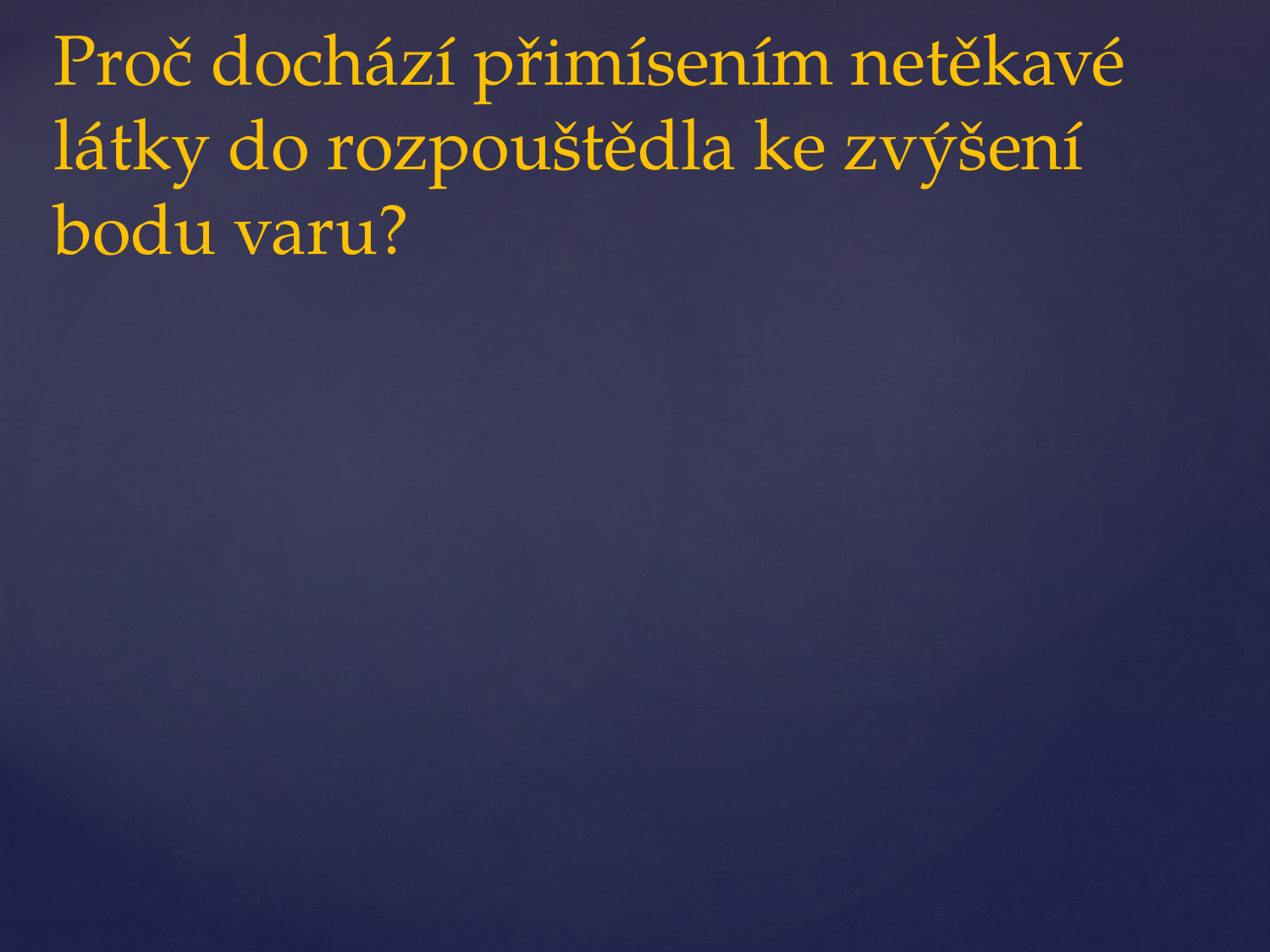

Proč dochází přimísením netěkavé látky do rozpouštědla ke zvýšení bodu varu?